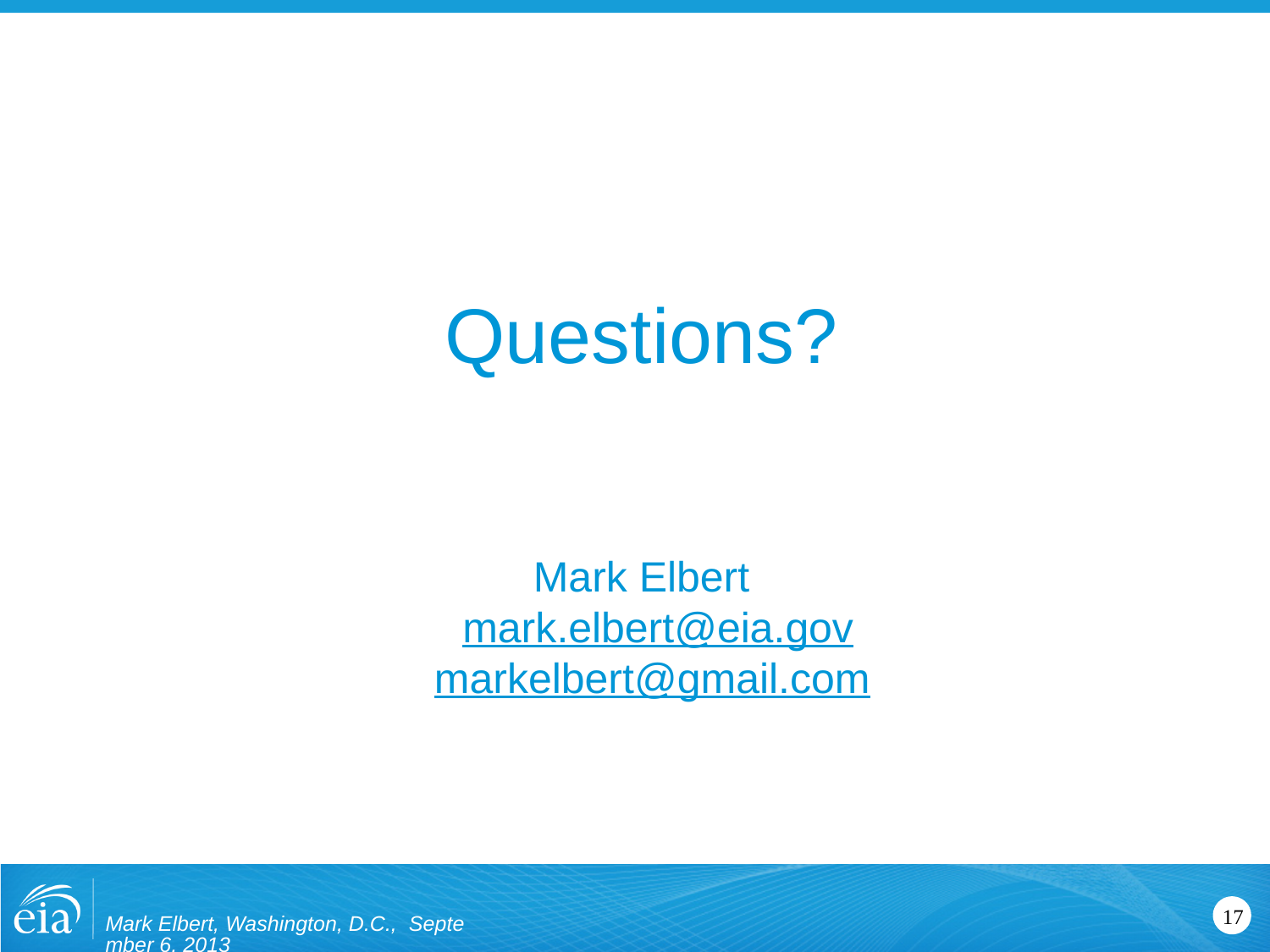

Questions?

Mark Elbert
mark.elbert@eia.gov
markelbert@gmail.com
Mark Elbert, Washington, D.C.,  September 6, 2013
17